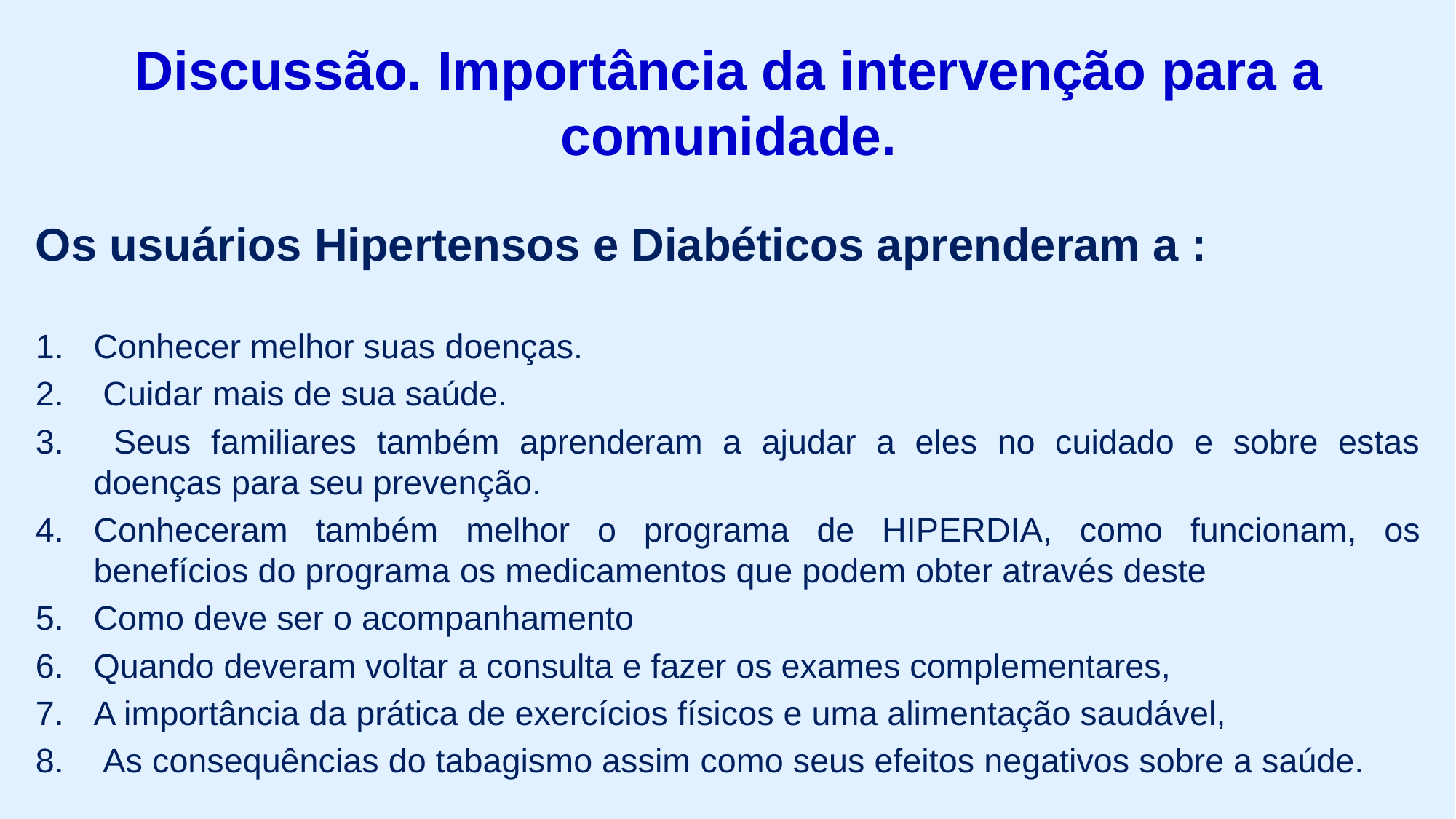

# Discussão. Importância da intervenção para a comunidade.

Os usuários Hipertensos e Diabéticos aprenderam a :

Conhecer melhor suas doenças.
 Cuidar mais de sua saúde.
 Seus familiares também aprenderam a ajudar a eles no cuidado e sobre estas doenças para seu prevenção.
Conheceram também melhor o programa de HIPERDIA, como funcionam, os benefícios do programa os medicamentos que podem obter através deste
Como deve ser o acompanhamento
Quando deveram voltar a consulta e fazer os exames complementares,
A importância da prática de exercícios físicos e uma alimentação saudável,
 As consequências do tabagismo assim como seus efeitos negativos sobre a saúde.